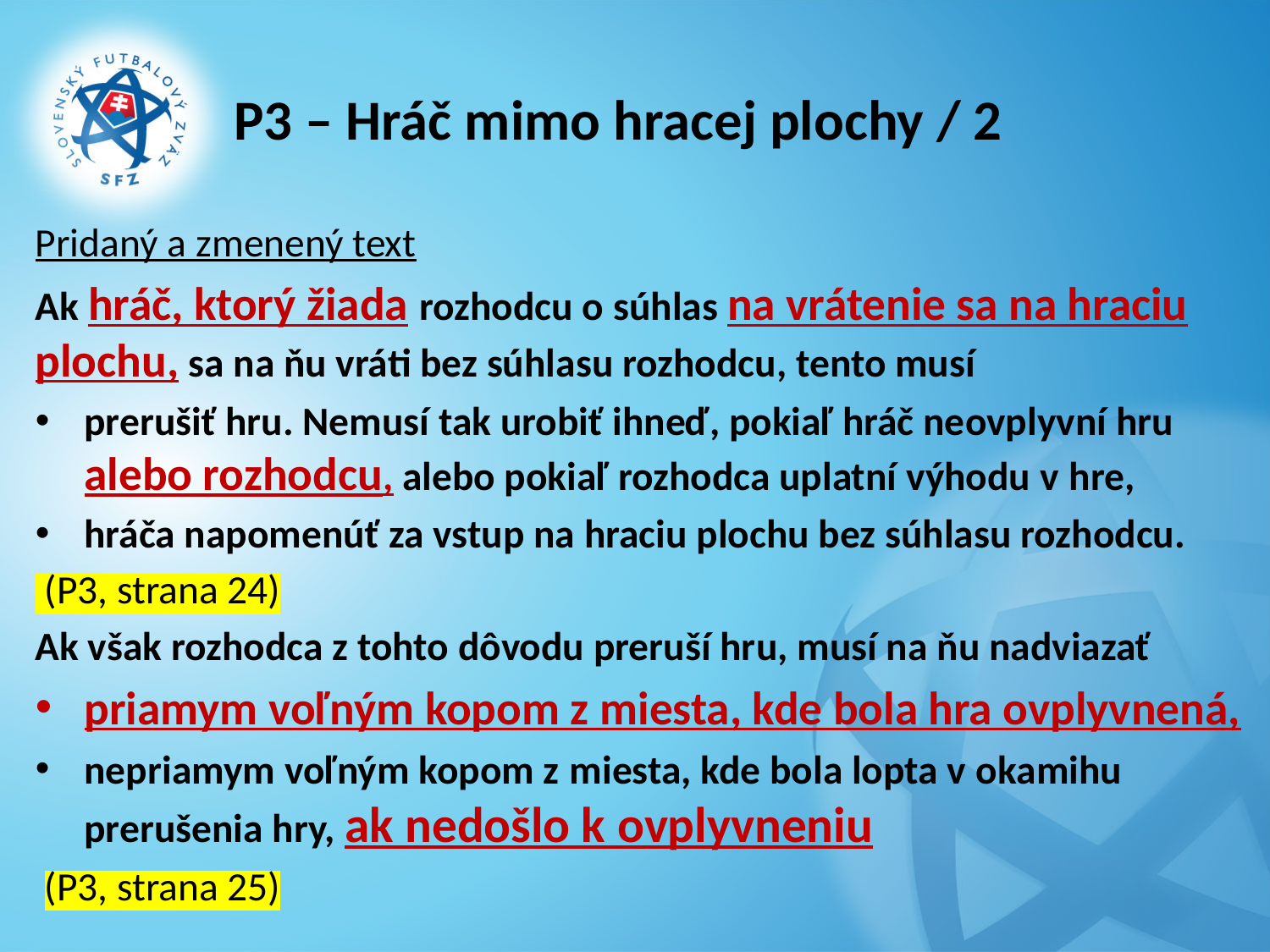

# P3 – Hráč mimo hracej plochy / 2
Pridaný a zmenený text
Ak hráč, ktorý žiada rozhodcu o súhlas na vrátenie sa na hraciu plochu, sa na ňu vráti bez súhlasu rozhodcu, tento musí
prerušiť hru. Nemusí tak urobiť ihneď, pokiaľ hráč neovplyvní hru alebo rozhodcu, alebo pokiaľ rozhodca uplatní výhodu v hre,
hráča napomenúť za vstup na hraciu plochu bez súhlasu rozhodcu.
 (P3, strana 24)
Ak však rozhodca z tohto dôvodu preruší hru, musí na ňu nadviazať
priamym voľným kopom z miesta, kde bola hra ovplyvnená,
nepriamym voľným kopom z miesta, kde bola lopta v okamihu prerušenia hry, ak nedošlo k ovplyvneniu
 (P3, strana 25)